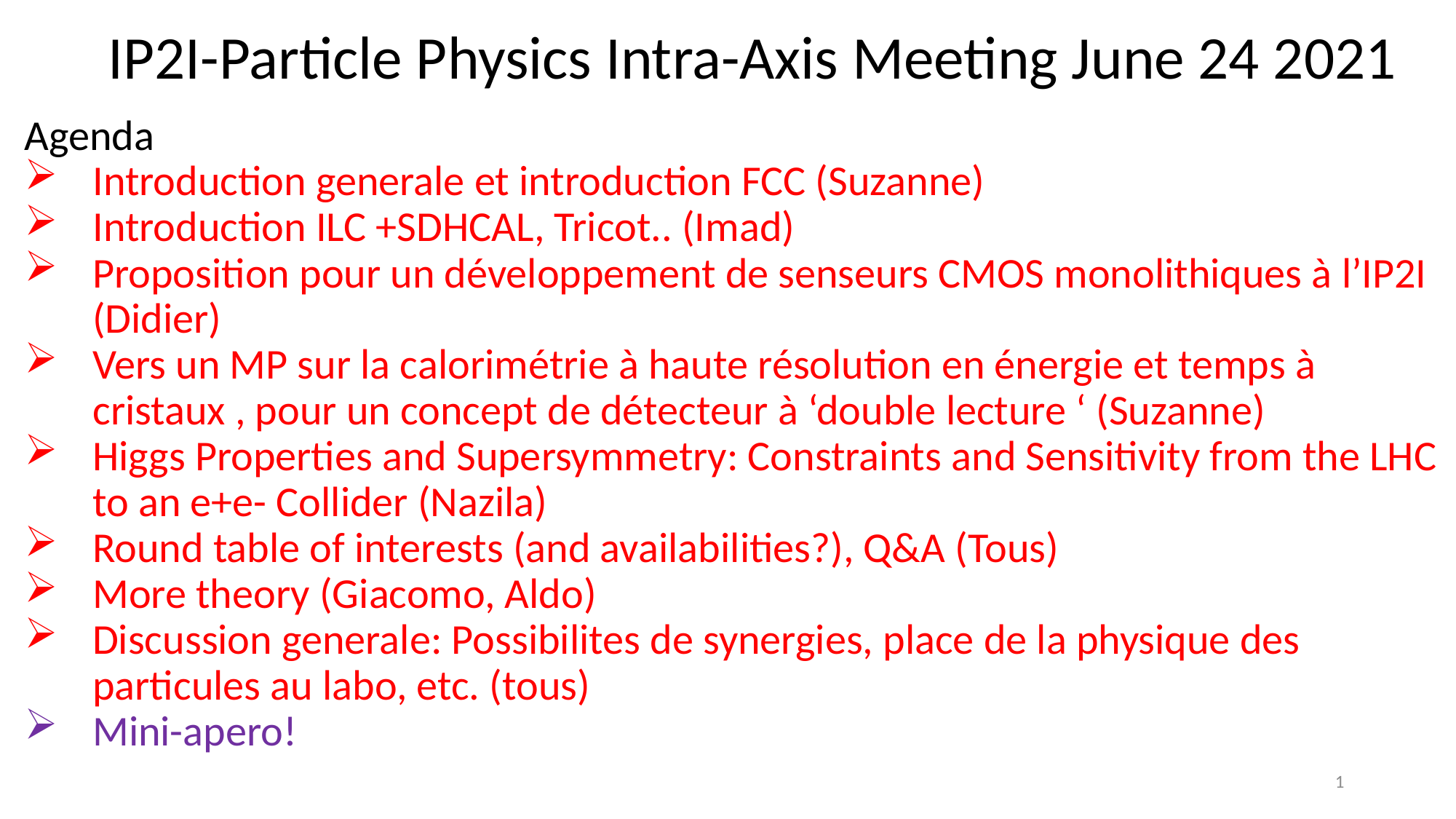

# IP2I-Particle Physics Intra-Axis Meeting June 24 2021
Agenda
Introduction generale et introduction FCC (Suzanne)
Introduction ILC +SDHCAL, Tricot.. (Imad)
Proposition pour un développement de senseurs CMOS monolithiques à l’IP2I (Didier)
Vers un MP sur la calorimétrie à haute résolution en énergie et temps à cristaux , pour un concept de détecteur à ‘double lecture ‘ (Suzanne)
Higgs Properties and Supersymmetry: Constraints and Sensitivity from the LHC to an e+e- Collider (Nazila)
Round table of interests (and availabilities?), Q&A (Tous)
More theory (Giacomo, Aldo)
Discussion generale: Possibilites de synergies, place de la physique des particules au labo, etc. (tous)
Mini-apero!

1